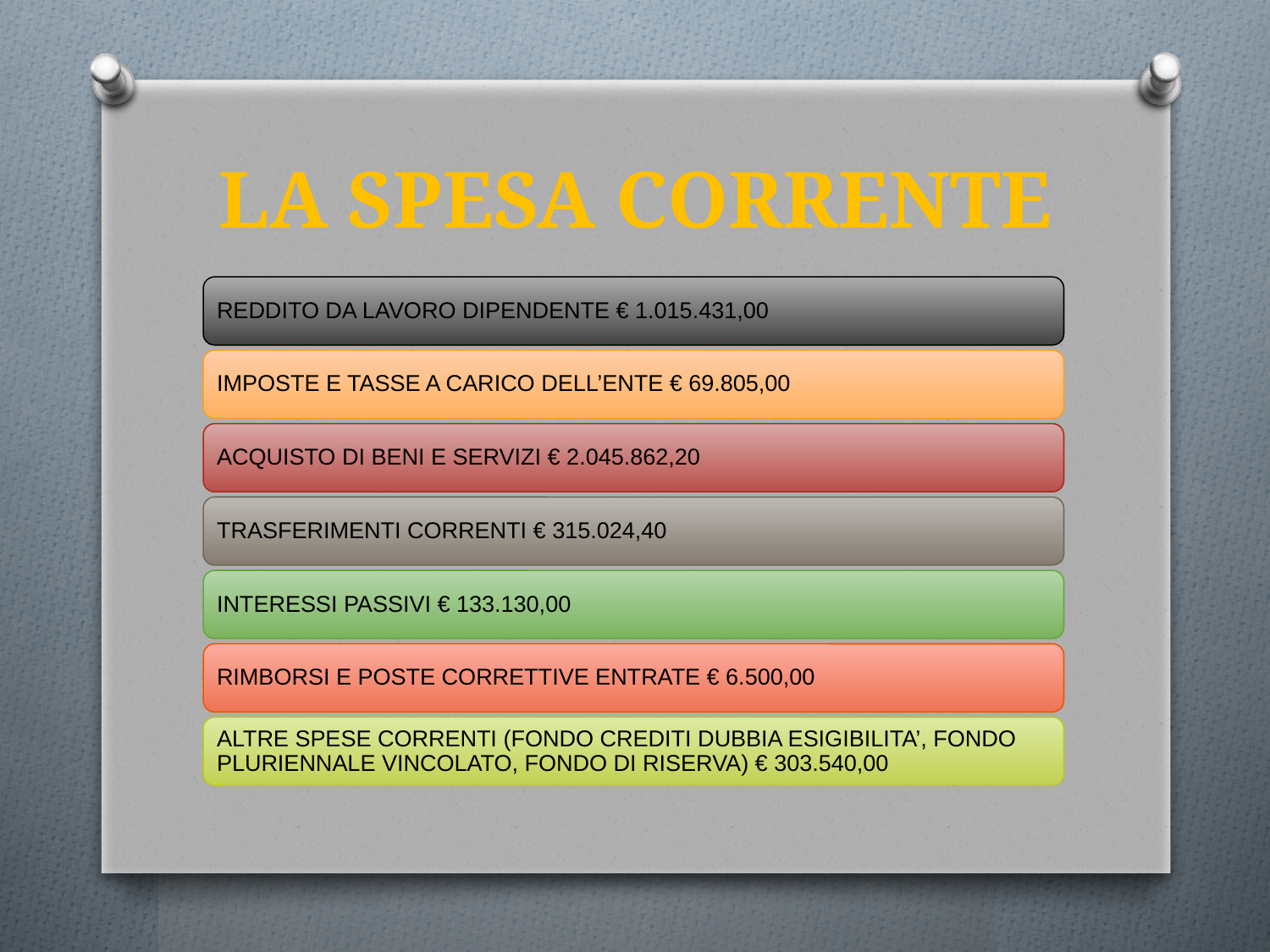

# LA SPESA CORRENTE
REDDITO DA LAVORO DIPENDENTE € 1.015.431,00
IMPOSTE E TASSE A CARICO DELL’ENTE € 69.805,00
ACQUISTO DI BENI E SERVIZI € 2.045.862,20
TRASFERIMENTI CORRENTI € 315.024,40
INTERESSI PASSIVI € 133.130,00
RIMBORSI E POSTE CORRETTIVE ENTRATE € 6.500,00
ALTRE SPESE CORRENTI (FONDO CREDITI DUBBIA ESIGIBILITA’, FONDO PLURIENNALE VINCOLATO, FONDO DI RISERVA) € 303.540,00